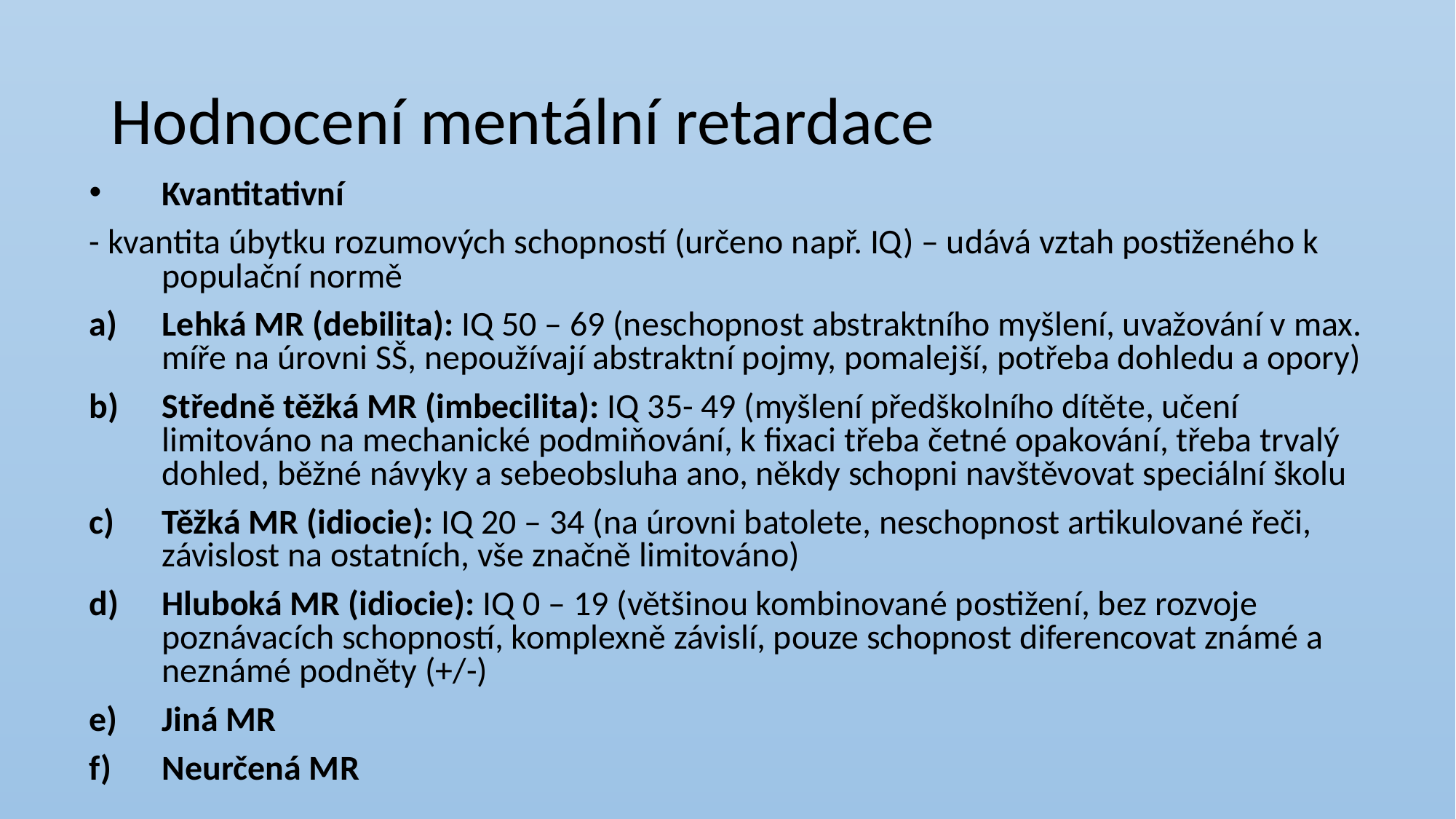

# Hodnocení mentální retardace
Kvantitativní
- kvantita úbytku rozumových schopností (určeno např. IQ) – udává vztah postiženého k populační normě
Lehká MR (debilita): IQ 50 – 69 (neschopnost abstraktního myšlení, uvažování v max. míře na úrovni SŠ, nepoužívají abstraktní pojmy, pomalejší, potřeba dohledu a opory)
Středně těžká MR (imbecilita): IQ 35- 49 (myšlení předškolního dítěte, učení limitováno na mechanické podmiňování, k fixaci třeba četné opakování, třeba trvalý dohled, běžné návyky a sebeobsluha ano, někdy schopni navštěvovat speciální školu
Těžká MR (idiocie): IQ 20 – 34 (na úrovni batolete, neschopnost artikulované řeči, závislost na ostatních, vše značně limitováno)
Hluboká MR (idiocie): IQ 0 – 19 (většinou kombinované postižení, bez rozvoje poznávacích schopností, komplexně závislí, pouze schopnost diferencovat známé a neznámé podněty (+/-)
Jiná MR
Neurčená MR